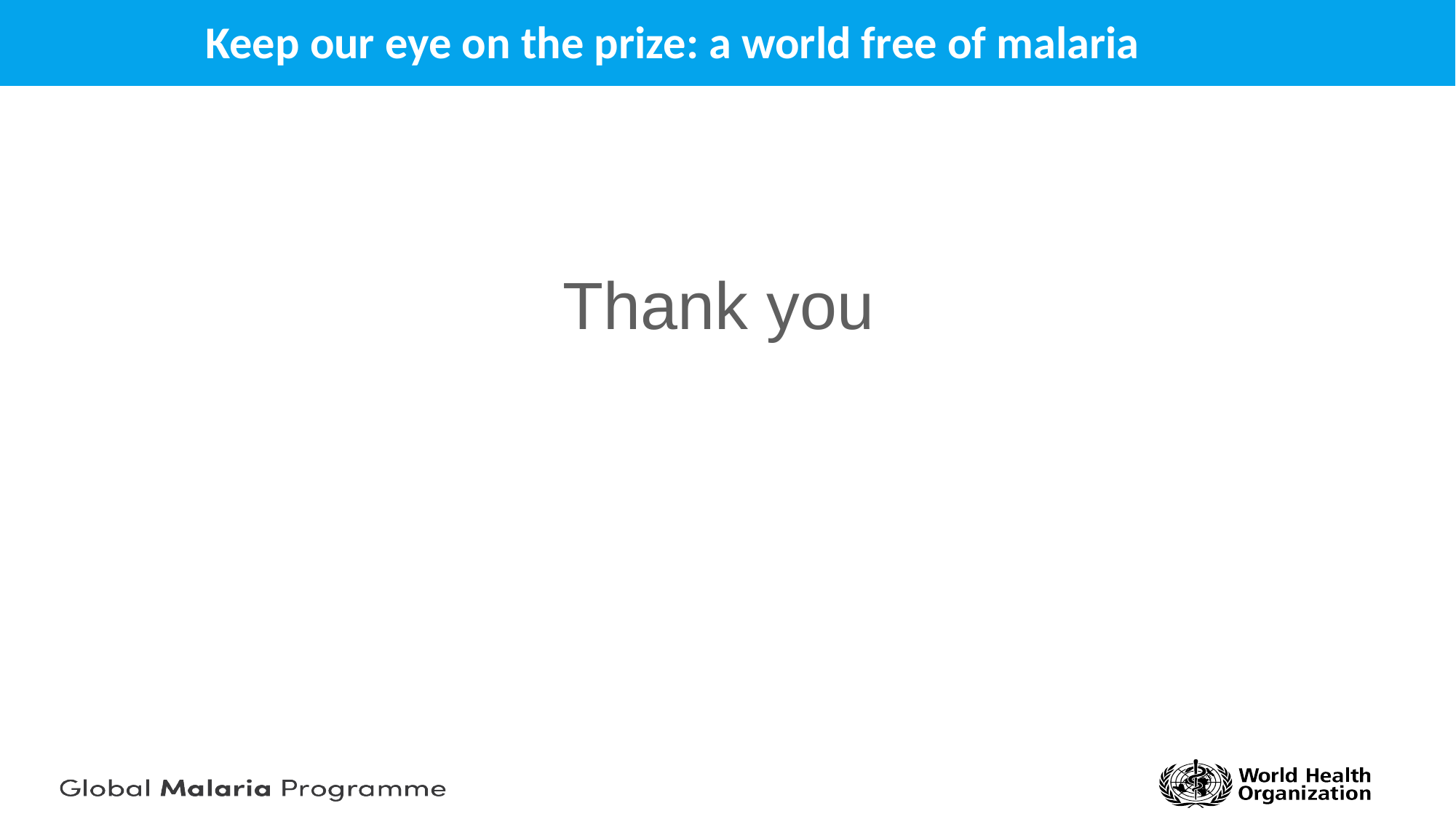

Keep our eye on the prize: a world free of malaria
Thank you